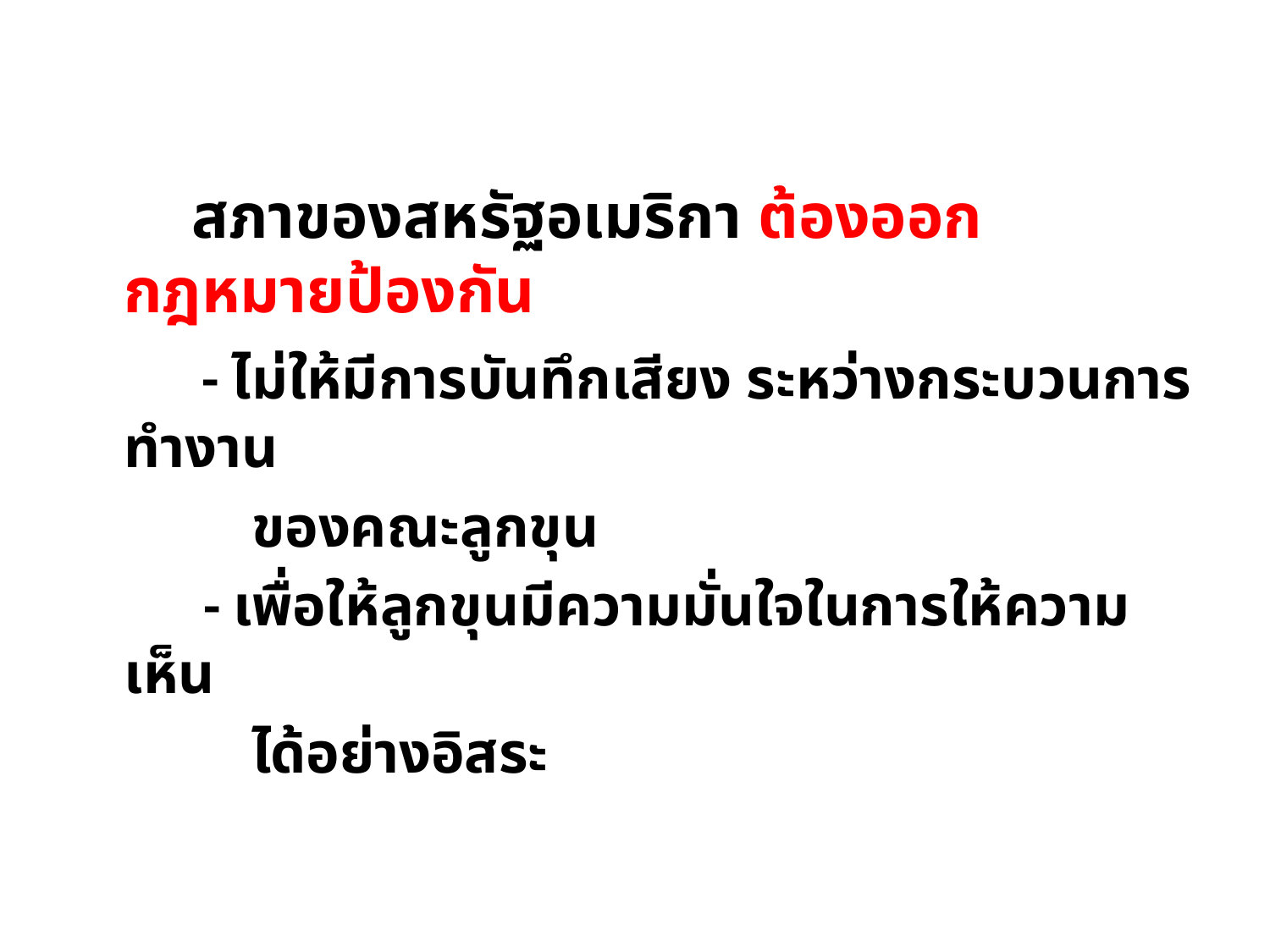

สภาของสหรัฐอเมริกา ต้องออกกฎหมายป้องกัน
         - ไม่ให้มีการบันทึกเสียง ระหว่างกระบวนการทำงาน
            ของคณะลูกขุน
          - เพื่อให้ลูกขุนมีความมั่นใจในการให้ความเห็น
            ได้อย่างอิสระ